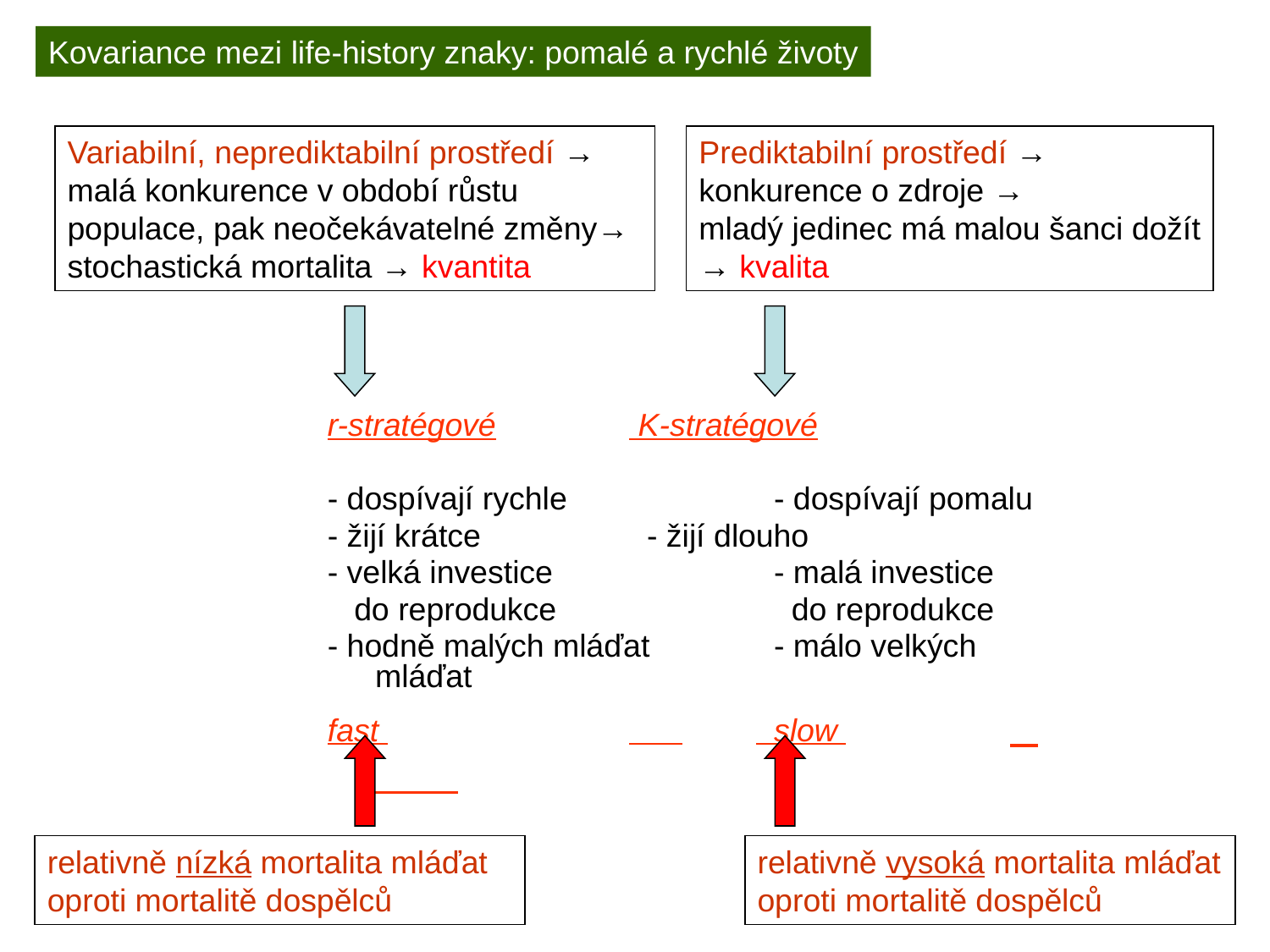

Kovariance mezi life-history znaky: pomalé a rychlé životy
Variabilní, neprediktabilní prostředí →
malá konkurence v období růstu populace, pak neočekávatelné změny→
stochastická mortalita → kvantita
Prediktabilní prostředí →
konkurence o zdroje →
mladý jedinec má malou šanci dožít
→ kvalita

r-stratégové		 K-stratégové

- dospívají rychle		  - dospívají pomalu
- žijí krátce		  - žijí dlouho
- velká investice 	           	  - malá investice
   do reprodukce 		    do reprodukce
- hodně malých mláďat	  - málo velkých mláďat
fast 		      	  slow

relativně nízká mortalita mláďat oproti mortalitě dospělců
relativně vysoká mortalita mláďat oproti mortalitě dospělců